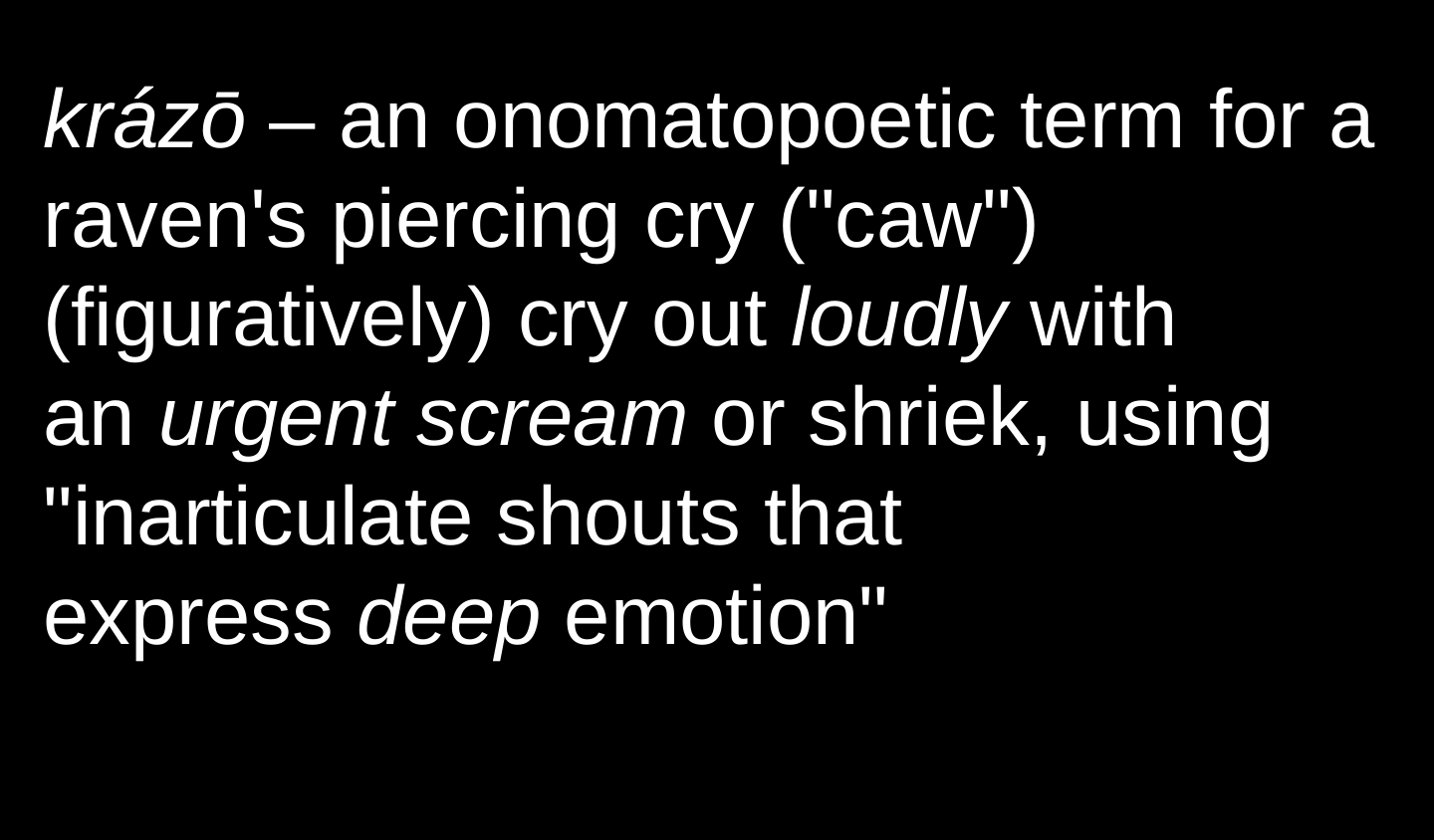

krázō – an onomatopoetic term for a raven's piercing cry ("caw") (figuratively) cry out loudly with an urgent scream or shriek, using "inarticulate shouts that express deep emotion"